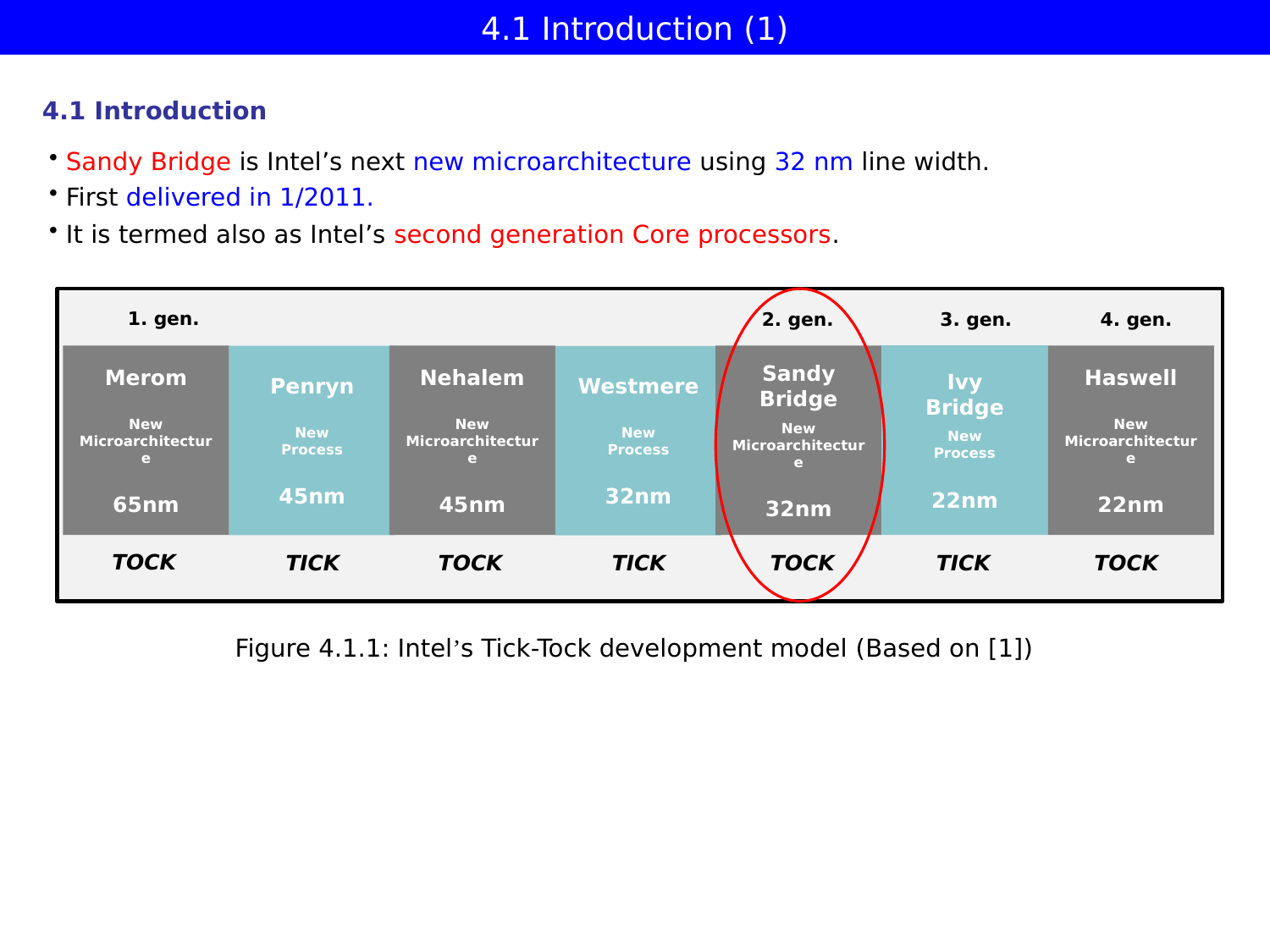

4.1 Introduction (1)
4.1 Introduction
 Sandy Bridge is Intel’s next new microarchitecture using 32 nm line width.
 First delivered in 1/2011.
 It is termed also as Intel’s second generation Core processors.

1. gen.
2. gen.
4. gen.
3. gen.
Ivy
Bridge

New
Process

22nm
Merom

New
Microarchitecture

65nm
Nehalem

New
Microarchitecture

45nm
Sandy
Bridge

New
Microarchitecture

32nm
Haswell

New
Microarchitecture

22nm
Penryn

New
Process

45nm
Westmere

New
Process

32nm
TOCK
TOCK
TICK
TICK
TOCK
TOCK
TICK

Figure 4.1.1: Intel’s Tick-Tock development model (Based on [1])